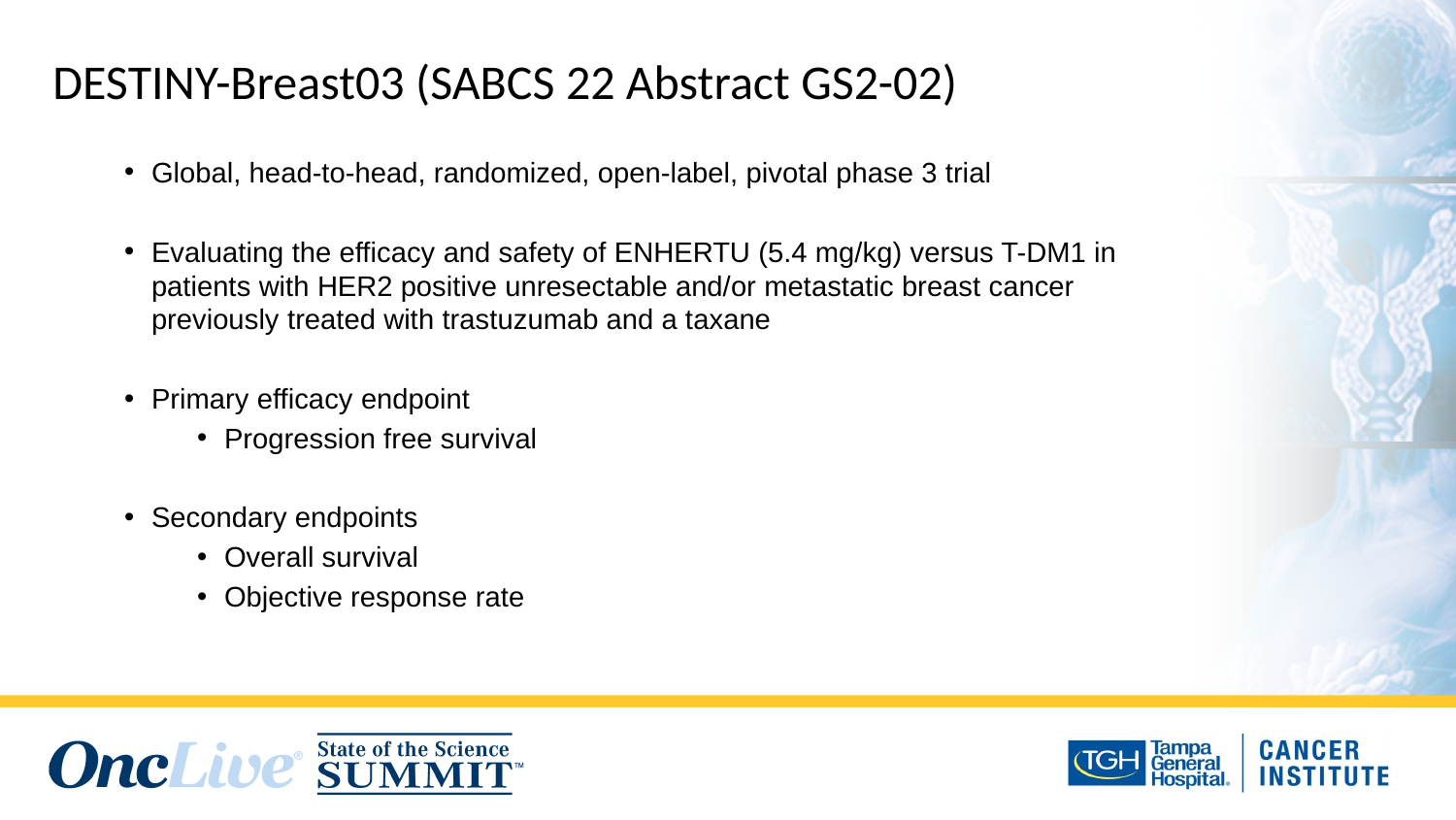

# DESTINY-Breast03 (SABCS 22 Abstract GS2-02)

Global, head-to-head, randomized, open-label, pivotal phase 3 trial

Evaluating the efficacy and safety of ENHERTU (5.4 mg/kg) versus T-DM1 in patients with HER2 positive unresectable and/or metastatic breast cancer previously treated with trastuzumab and a taxane

Primary efficacy endpoint
Progression free survival

Secondary endpoints
Overall survival
Objective response rate